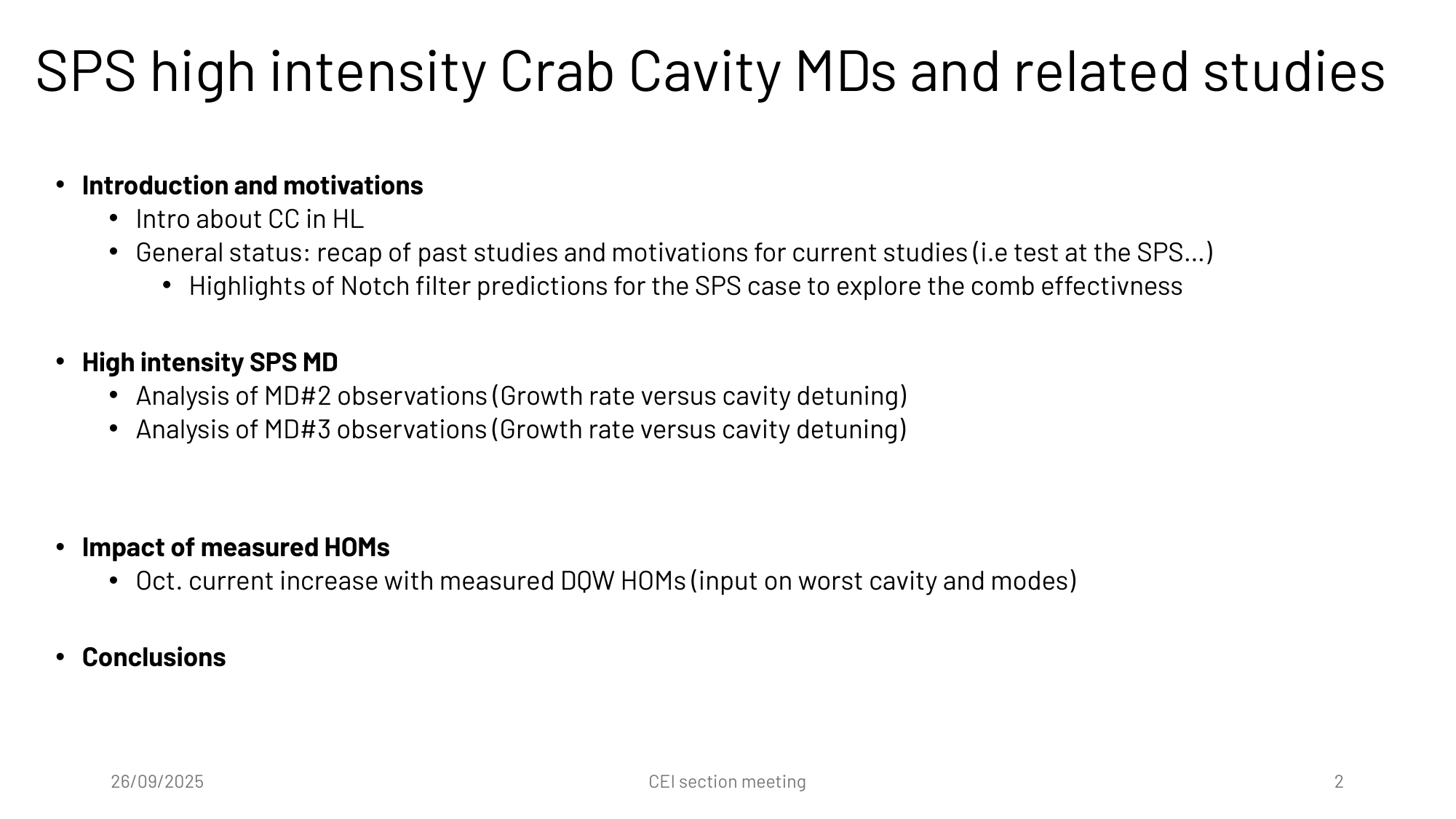

# SPS high intensity Crab Cavity MDs and related studies
Introduction and motivations
Intro about CC in HL
General status: recap of past studies and motivations for current studies (i.e test at the SPS…)
Highlights of Notch filter predictions for the SPS case to explore the comb effectivness

High intensity SPS MD
Analysis of MD#2 observations (Growth rate versus cavity detuning)
Analysis of MD#3 observations (Growth rate versus cavity detuning)

Impact of measured HOMs
Oct. current increase with measured DQW HOMs (input on worst cavity and modes)

Conclusions

26/09/2025
CEI section meeting
2